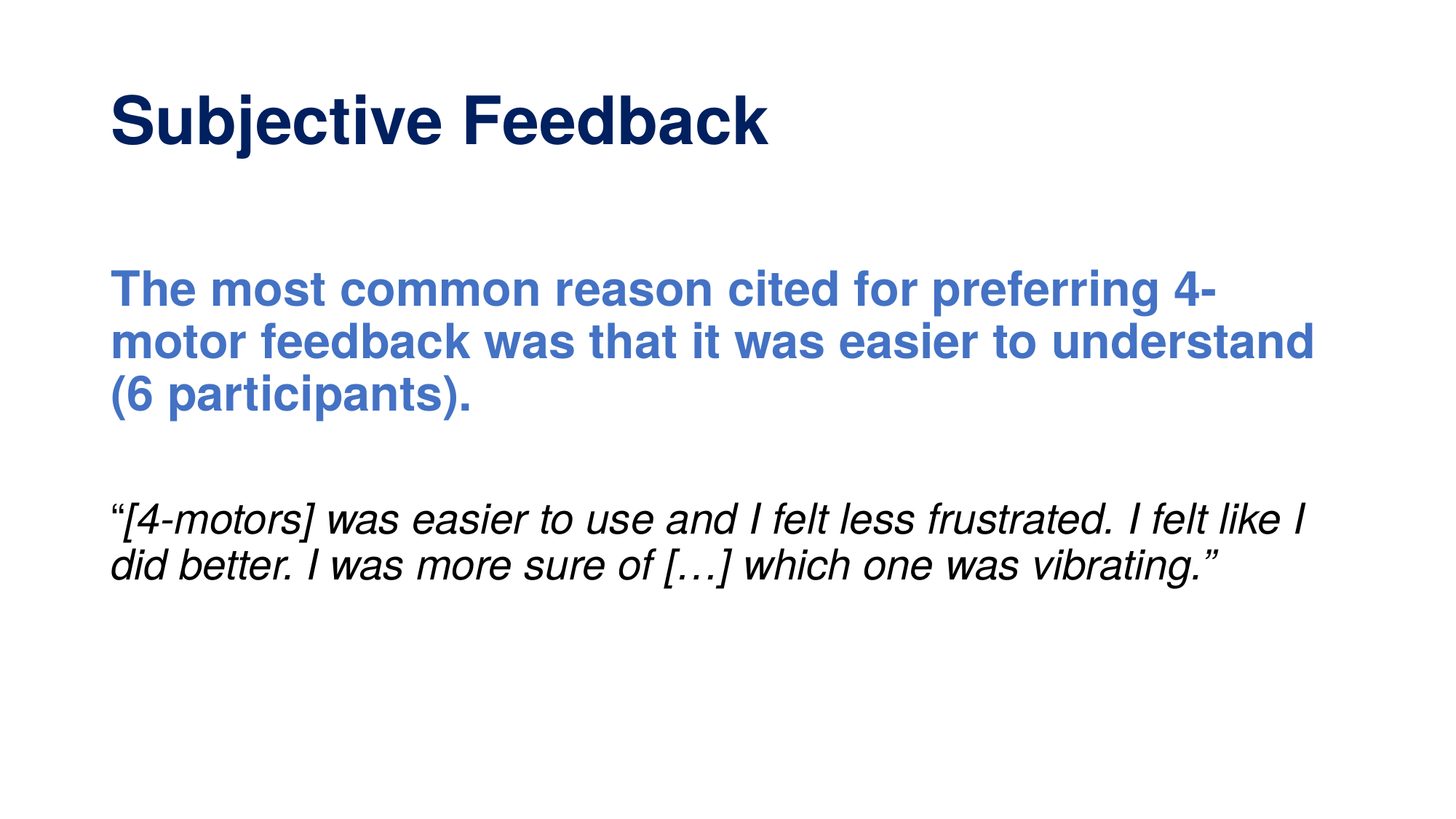

# Subjective Feedback
The most common reason cited for preferring 4-motor feedback was that it was easier to understand (6 participants).

“[4-motors] was easier to use and I felt less frustrated. I felt like I did better. I was more sure of […] which one was vibrating.”